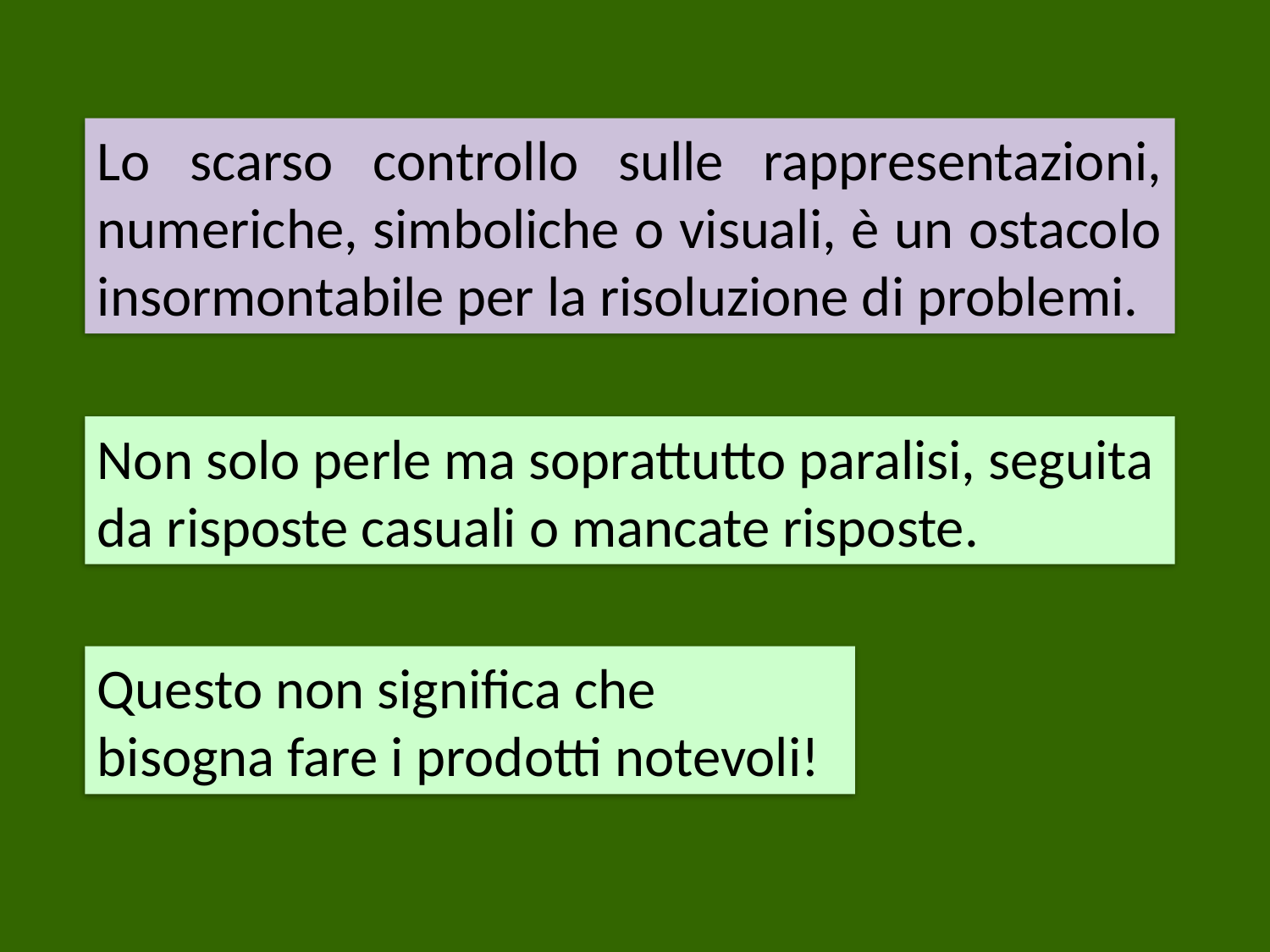

Lo scarso controllo sulle rappresentazioni, numeriche, simboliche o visuali, è un ostacolo insormontabile per la risoluzione di problemi.
Non solo perle ma soprattutto paralisi, seguita da risposte casuali o mancate risposte.
Questo non significa che bisogna fare i prodotti notevoli!